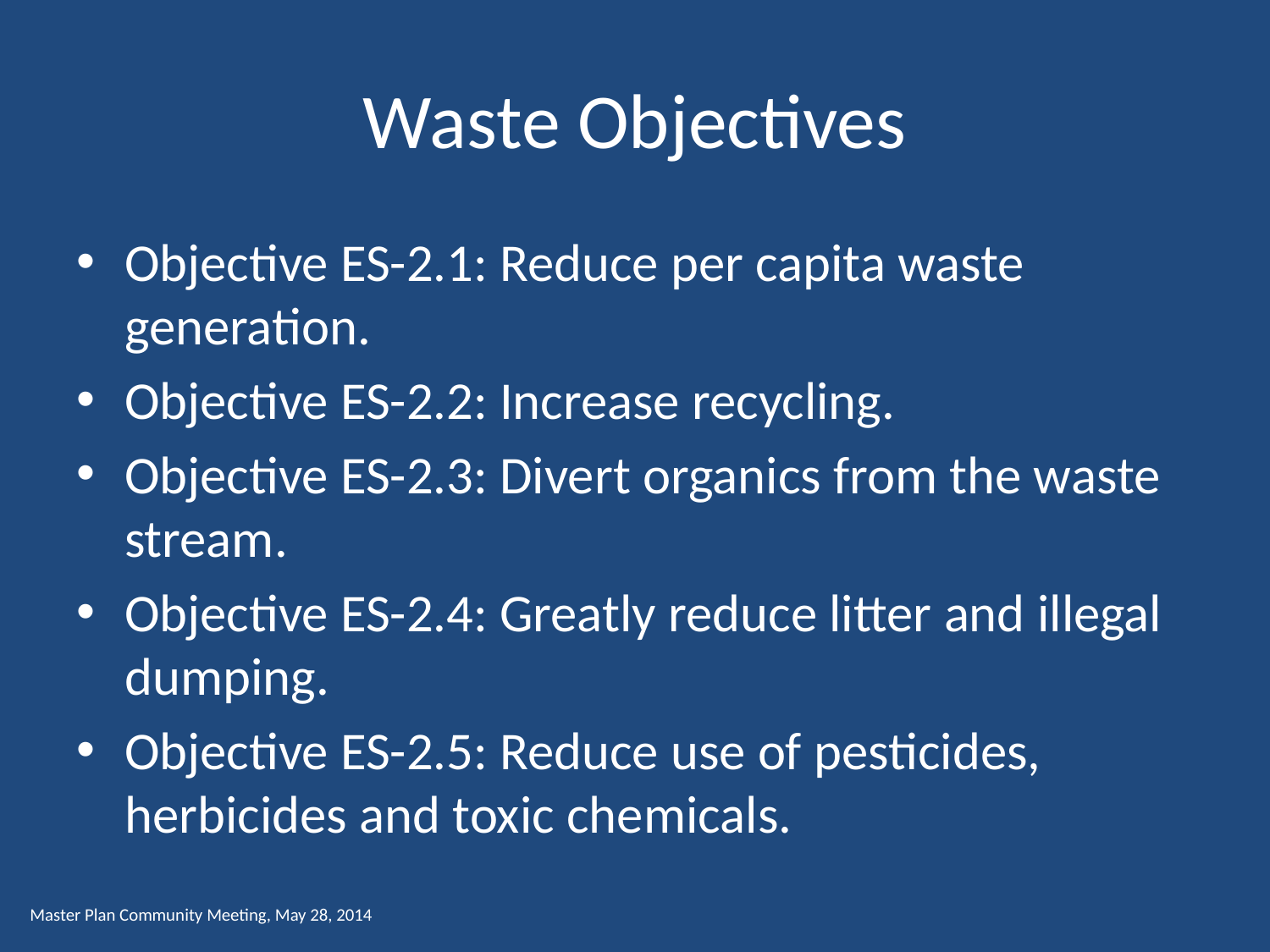

# Waste Objectives
Objective ES-2.1: Reduce per capita waste generation.
Objective ES-2.2: Increase recycling.
Objective ES-2.3: Divert organics from the waste stream.
Objective ES-2.4: Greatly reduce litter and illegal dumping.
Objective ES-2.5: Reduce use of pesticides, herbicides and toxic chemicals.

Master Plan Community Meeting, May 28, 2014